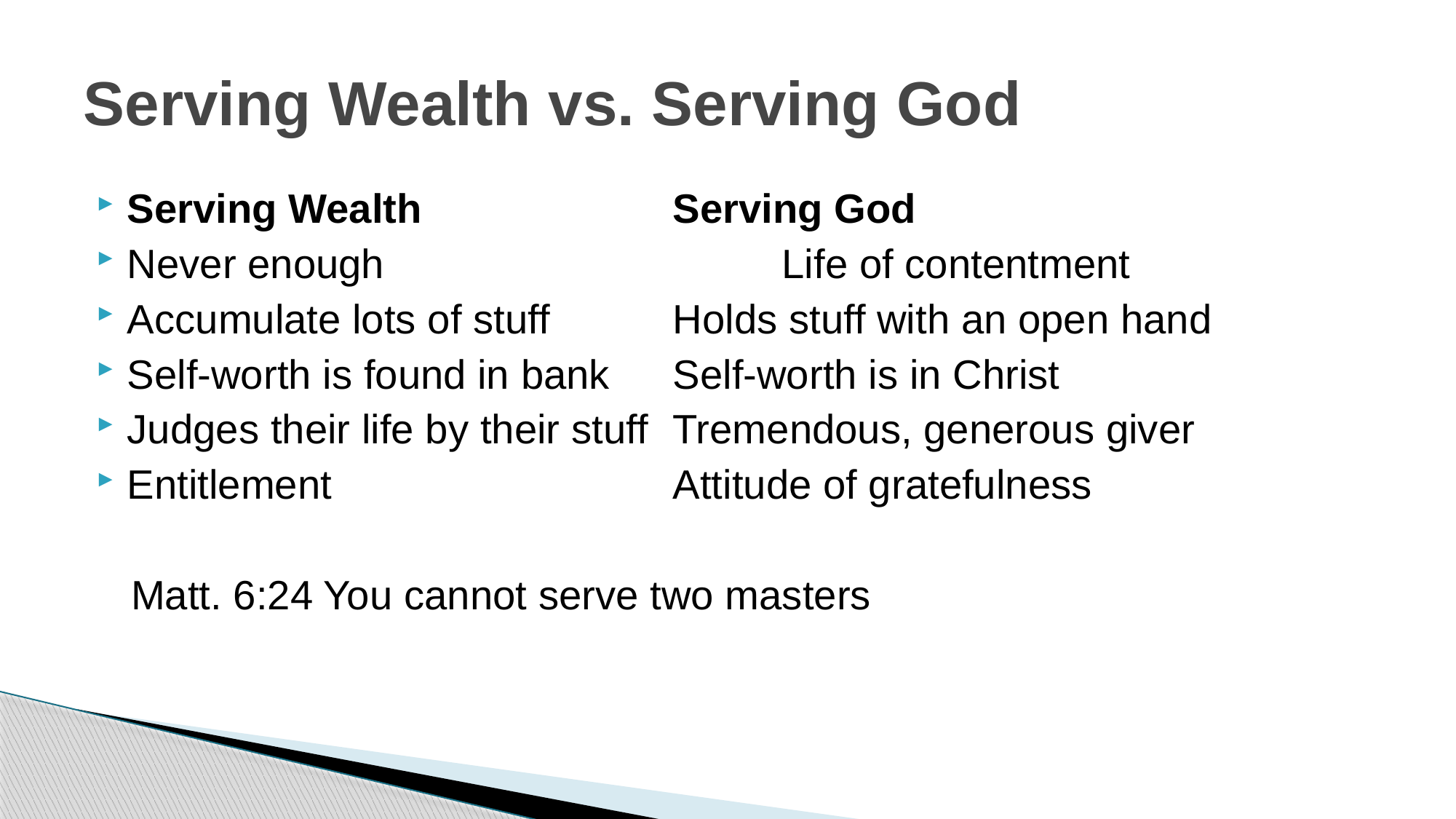

# Serving Wealth vs. Serving God
Serving Wealth 			Serving God
Never enough				Life of contentment
Accumulate lots of stuff		Holds stuff with an open hand
Self-worth is found in bank	Self-worth is in Christ
Judges their life by their stuff	Tremendous, generous giver
Entitlement				Attitude of gratefulness

   Matt. 6:24 You cannot serve two masters